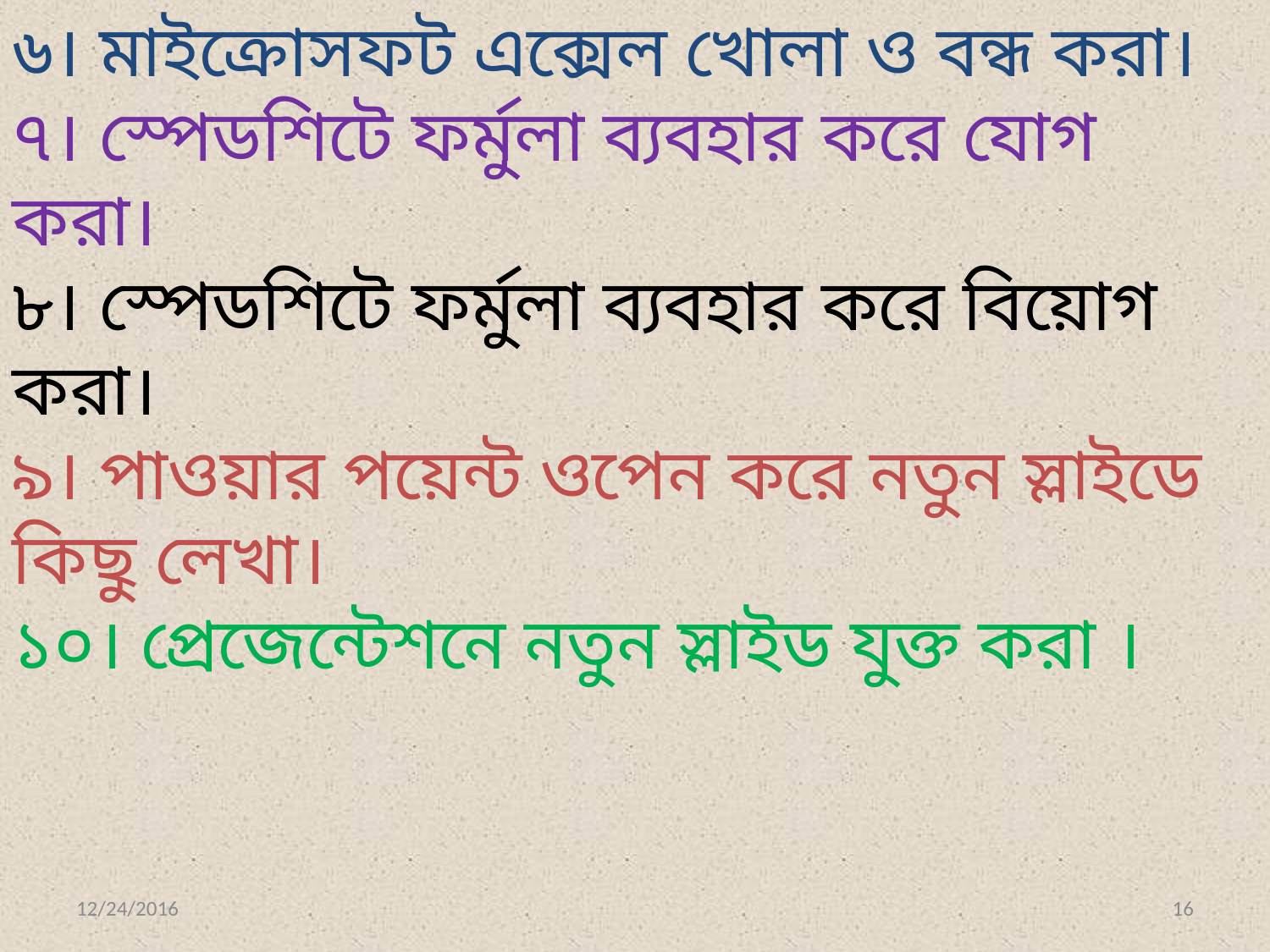

৬। মাইক্রোসফট এক্সেল খোলা ও বন্ধ করা।
৭। স্পেডশিটে ফর্মুলা ব্যবহার করে যোগ করা।
৮। স্পেডশিটে ফর্মুলা ব্যবহার করে বিয়োগ করা।
৯। পাওয়ার পয়েন্ট ওপেন করে নতুন স্লাইডে কিছু লেখা।
১০। প্রেজেন্টেশনে নতুন স্লাইড যুক্ত করা ।
12/24/2016
16